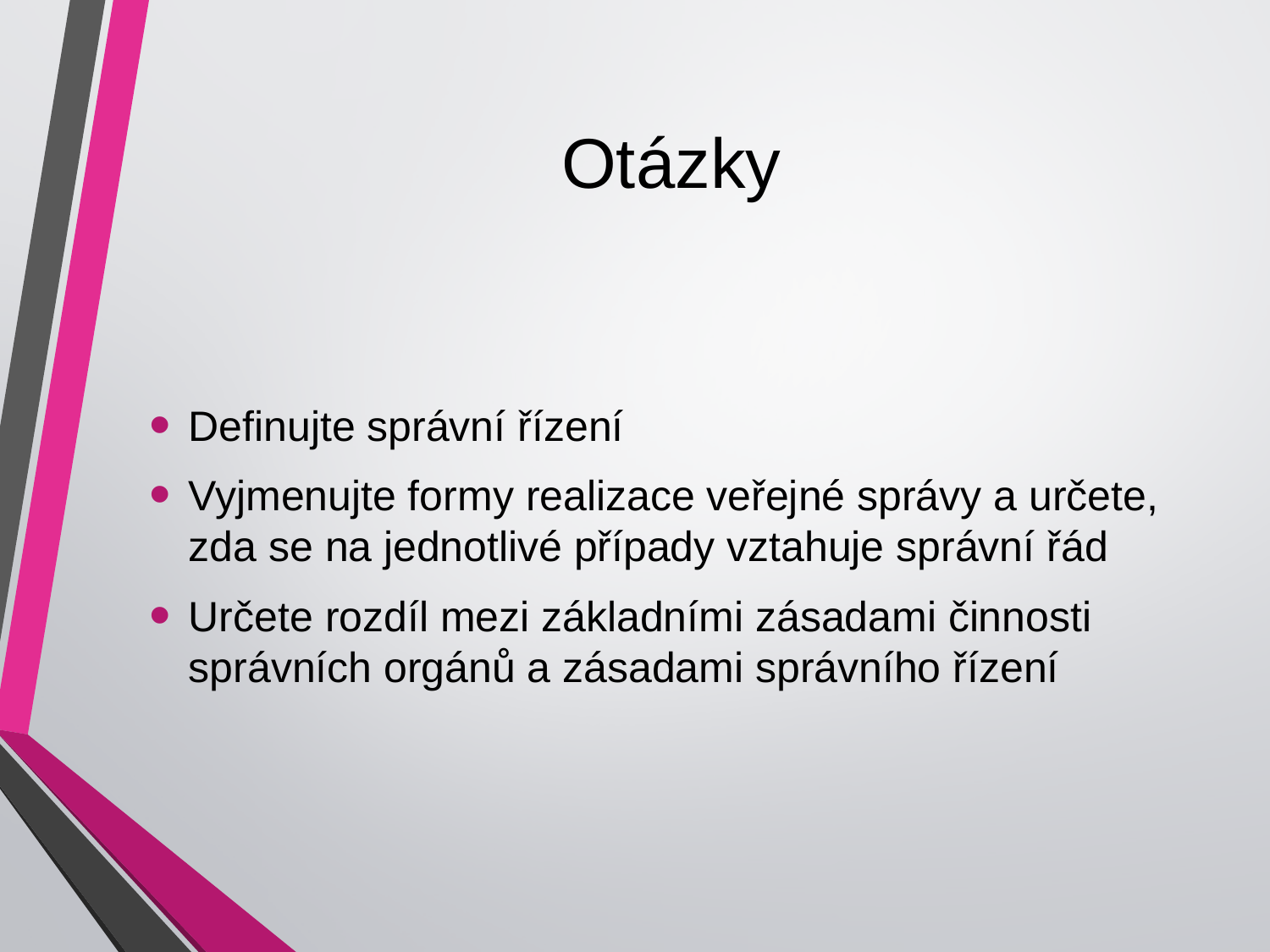

# Otázky
Definujte správní řízení
Vyjmenujte formy realizace veřejné správy a určete, zda se na jednotlivé případy vztahuje správní řád
Určete rozdíl mezi základními zásadami činnosti správních orgánů a zásadami správního řízení